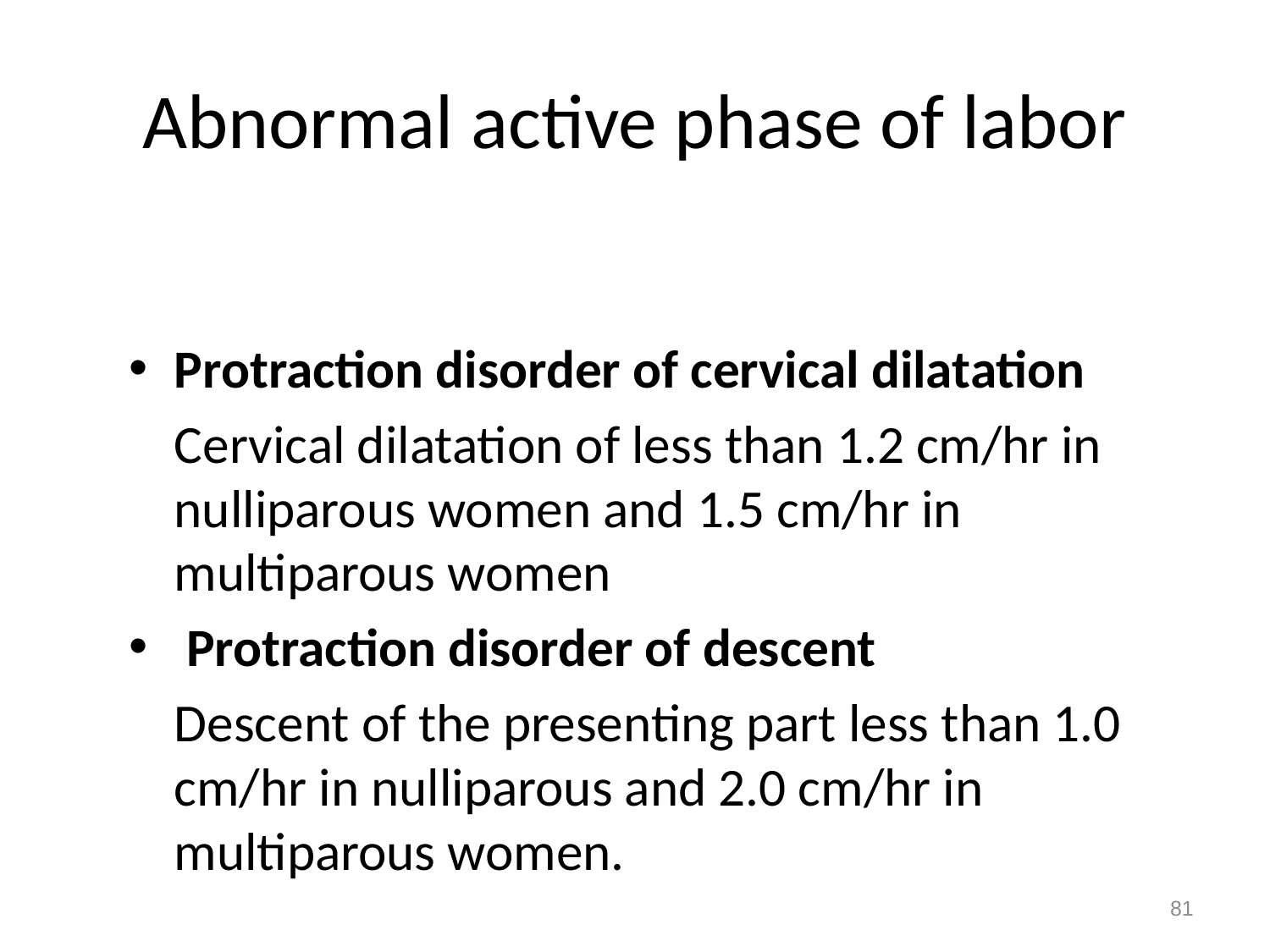

# Abnormal active phase of labor
Protraction disorder of cervical dilatation
	Cervical dilatation of less than 1.2 cm/hr in nulliparous women and 1.5 cm/hr in multiparous women
 Protraction disorder of descent
	Descent of the presenting part less than 1.0 cm/hr in nulliparous and 2.0 cm/hr in multiparous women.
81